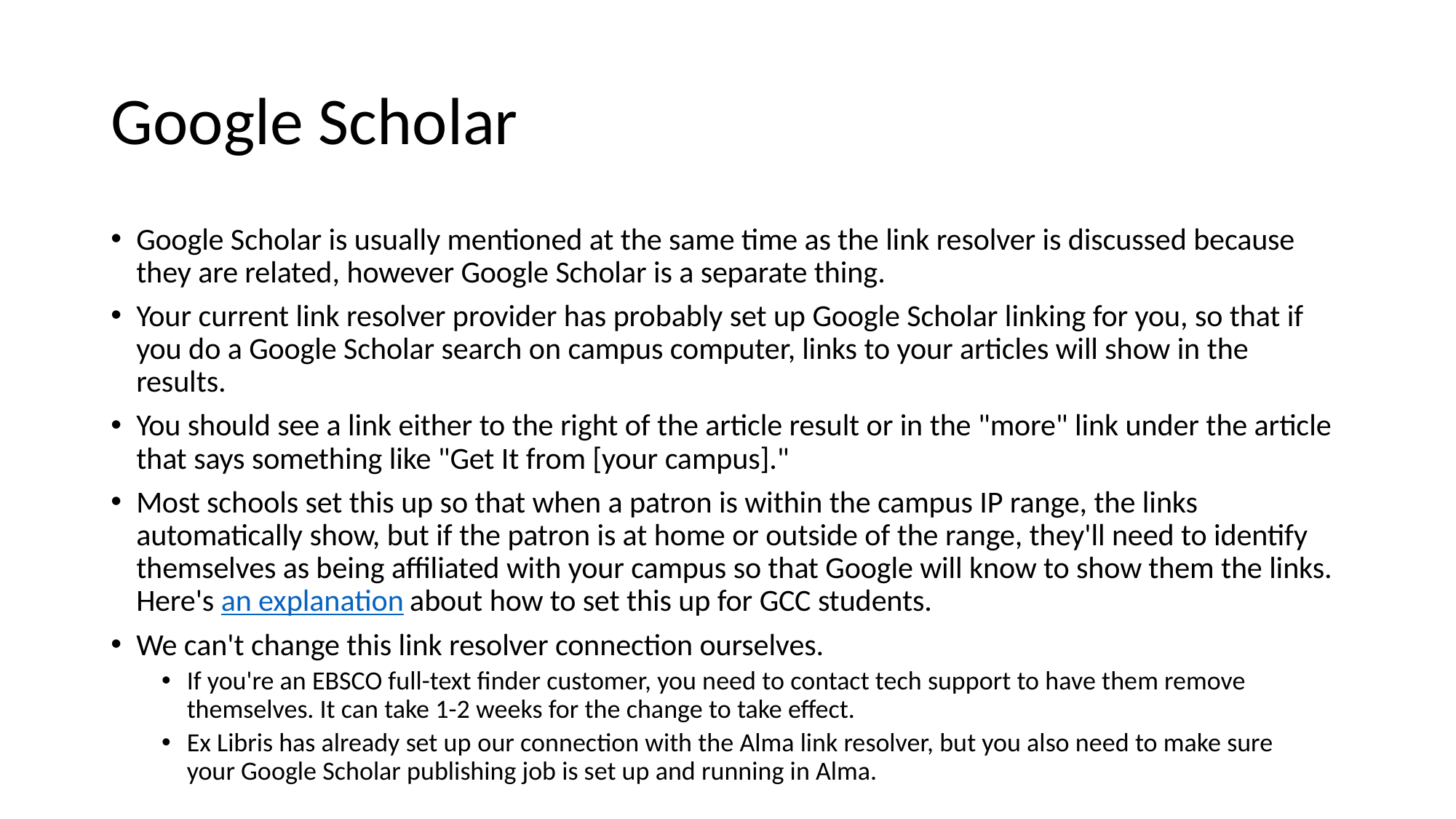

# Google Scholar
Google Scholar is usually mentioned at the same time as the link resolver is discussed because they are related, however Google Scholar is a separate thing.
Your current link resolver provider has probably set up Google Scholar linking for you, so that if you do a Google Scholar search on campus computer, links to your articles will show in the results.
You should see a link either to the right of the article result or in the "more" link under the article that says something like "Get It from [your campus]."
Most schools set this up so that when a patron is within the campus IP range, the links automatically show, but if the patron is at home or outside of the range, they'll need to identify themselves as being affiliated with your campus so that Google will know to show them the links. Here's an explanation about how to set this up for GCC students.
We can't change this link resolver connection ourselves.
If you're an EBSCO full-text finder customer, you need to contact tech support to have them remove themselves. It can take 1-2 weeks for the change to take effect.
Ex Libris has already set up our connection with the Alma link resolver, but you also need to make sure your Google Scholar publishing job is set up and running in Alma.